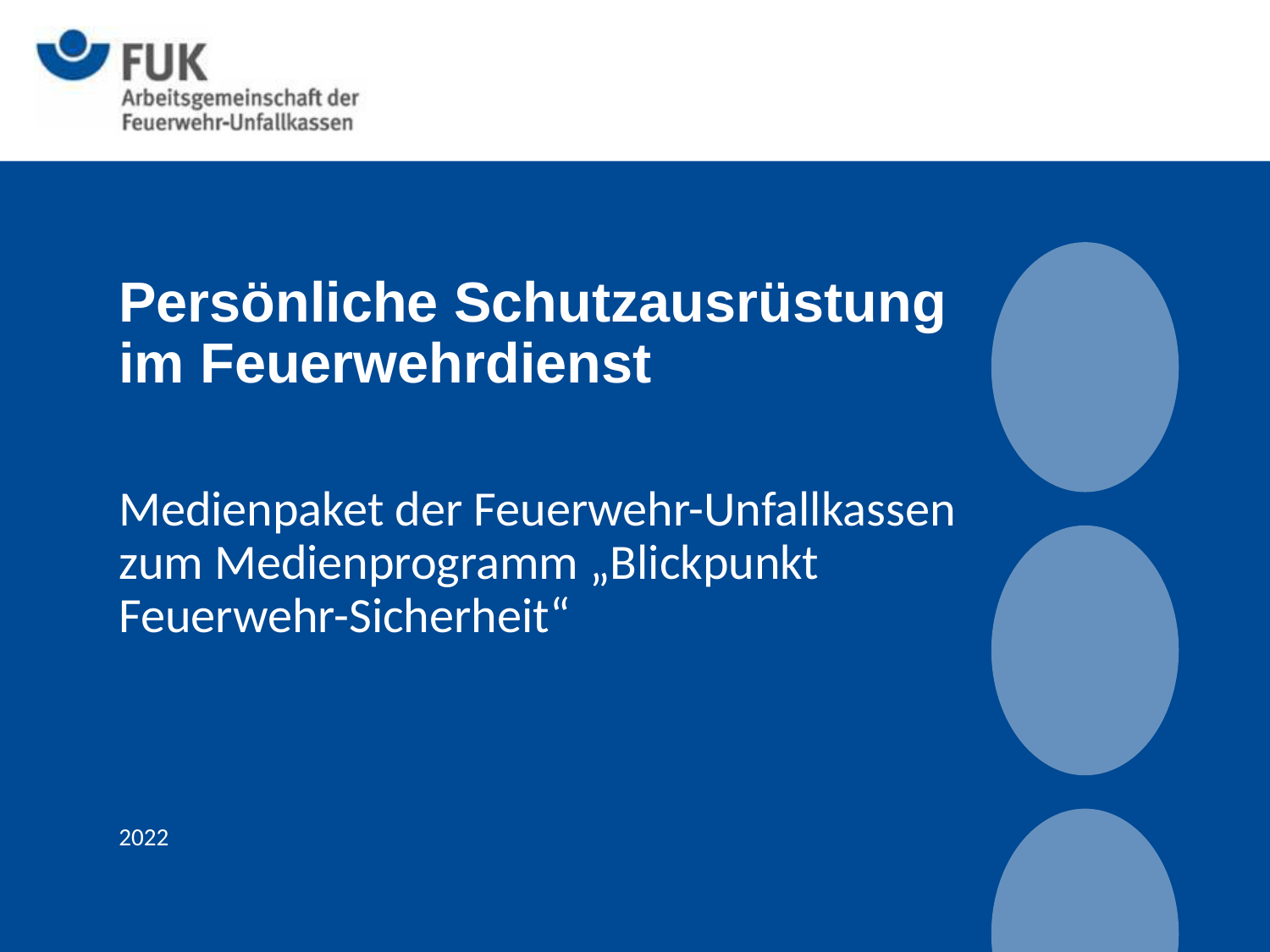

# Persönliche Schutzausrüstung im Feuerwehrdienst
Medienpaket der Feuerwehr-Unfallkassen zum Medienprogramm „Blickpunkt Feuerwehr-Sicherheit“

2022